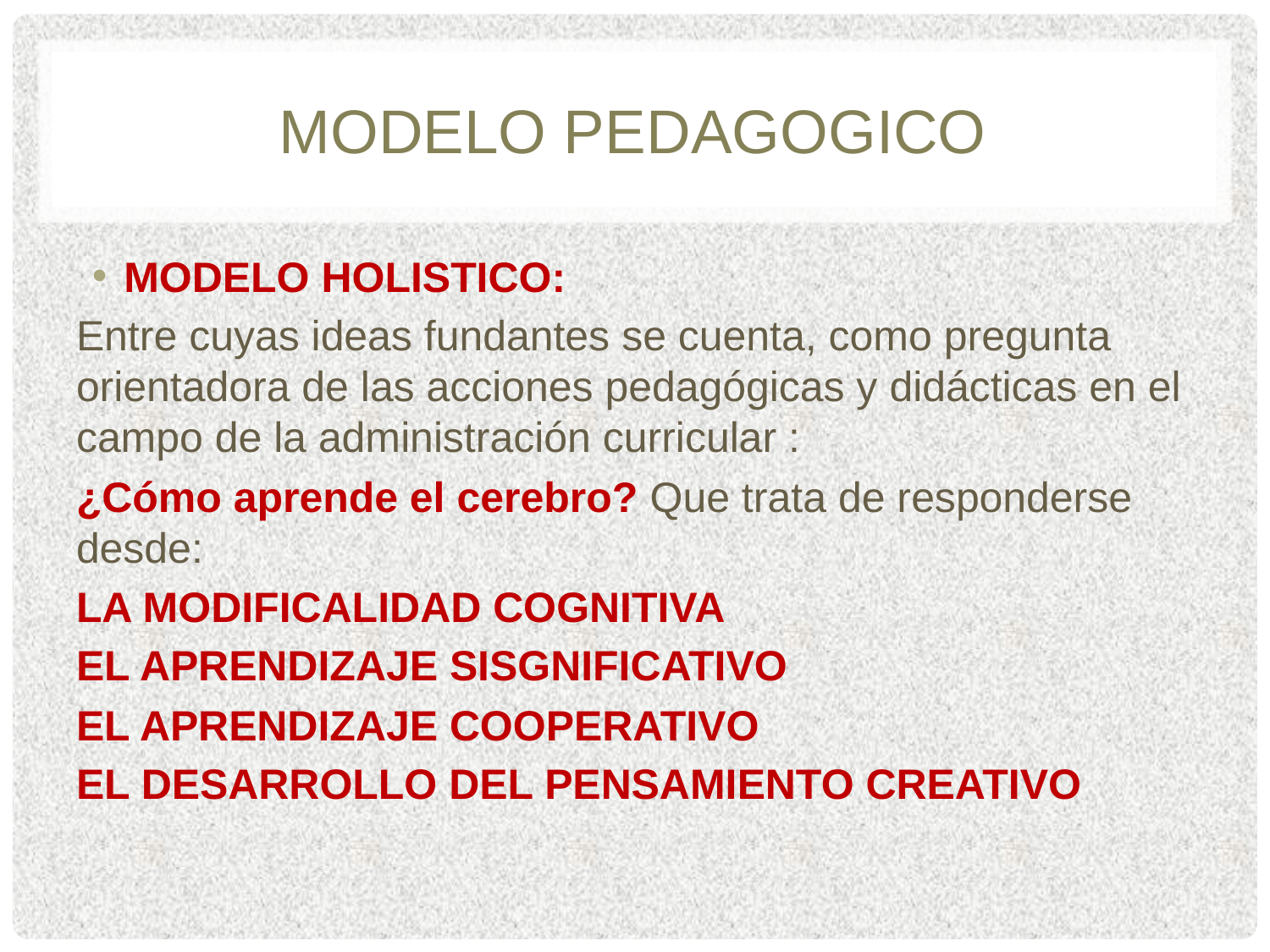

# MODELO PEDAGOGICO
MODELO HOLISTICO:
Entre cuyas ideas fundantes se cuenta, como pregunta orientadora de las acciones pedagógicas y didácticas en el campo de la administración curricular :
¿Cómo aprende el cerebro? Que trata de responderse desde:
LA MODIFICALIDAD COGNITIVA
EL APRENDIZAJE SISGNIFICATIVO
EL APRENDIZAJE COOPERATIVO
EL DESARROLLO DEL PENSAMIENTO CREATIVO